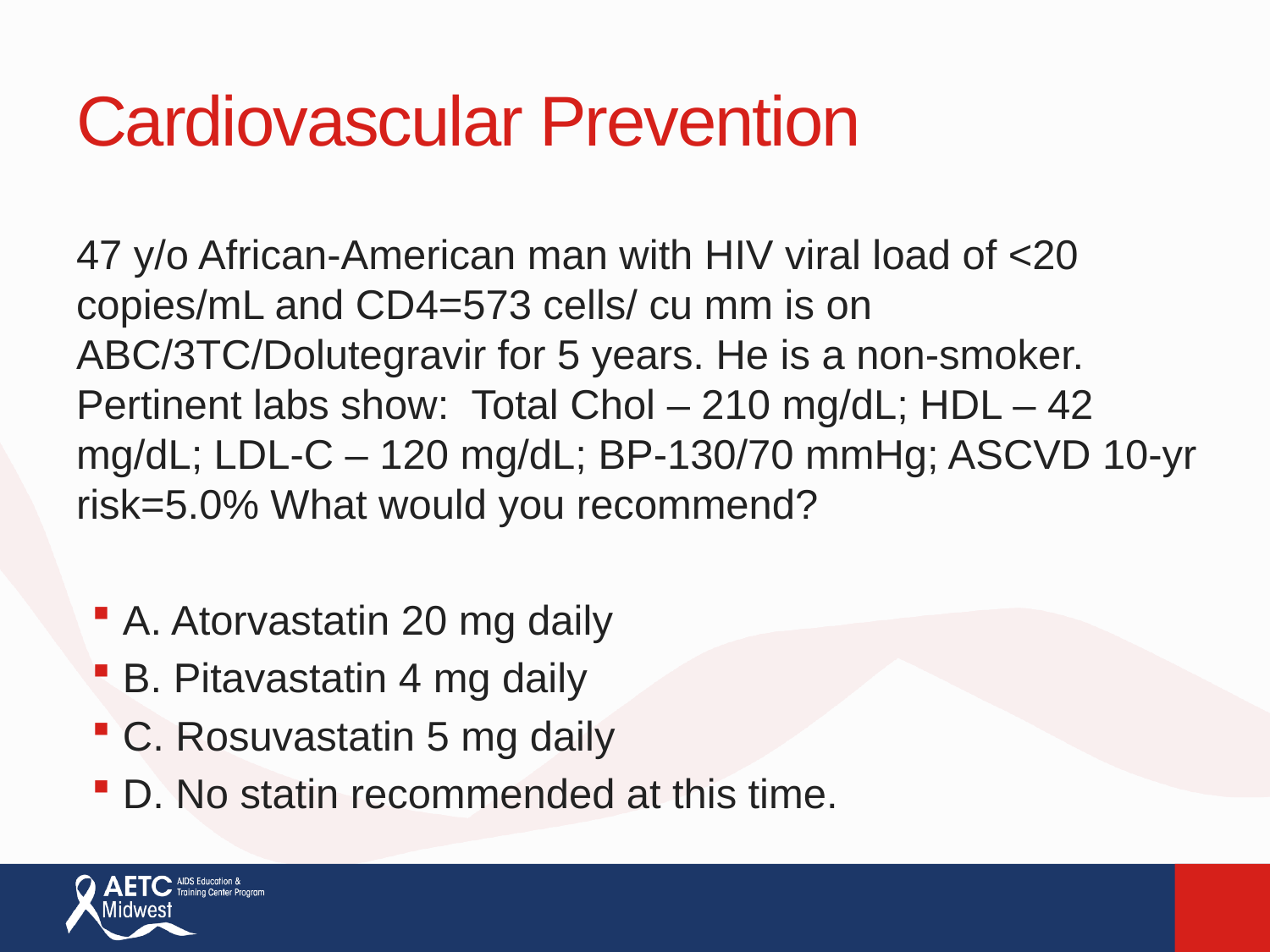

# Cardiovascular Prevention
47 y/o African-American man with HIV viral load of <20 copies/mL and CD4=573 cells/ cu mm is on ABC/3TC/Dolutegravir for 5 years. He is a non-smoker.  Pertinent labs show:  Total Chol – 210 mg/dL; HDL – 42 mg/dL; LDL-C – 120 mg/dL; BP-130/70 mmHg; ASCVD 10-yr risk=5.0% What would you recommend?

A. Atorvastatin 20 mg daily
B. Pitavastatin 4 mg daily
C. Rosuvastatin 5 mg daily
D. No statin recommended at this time.